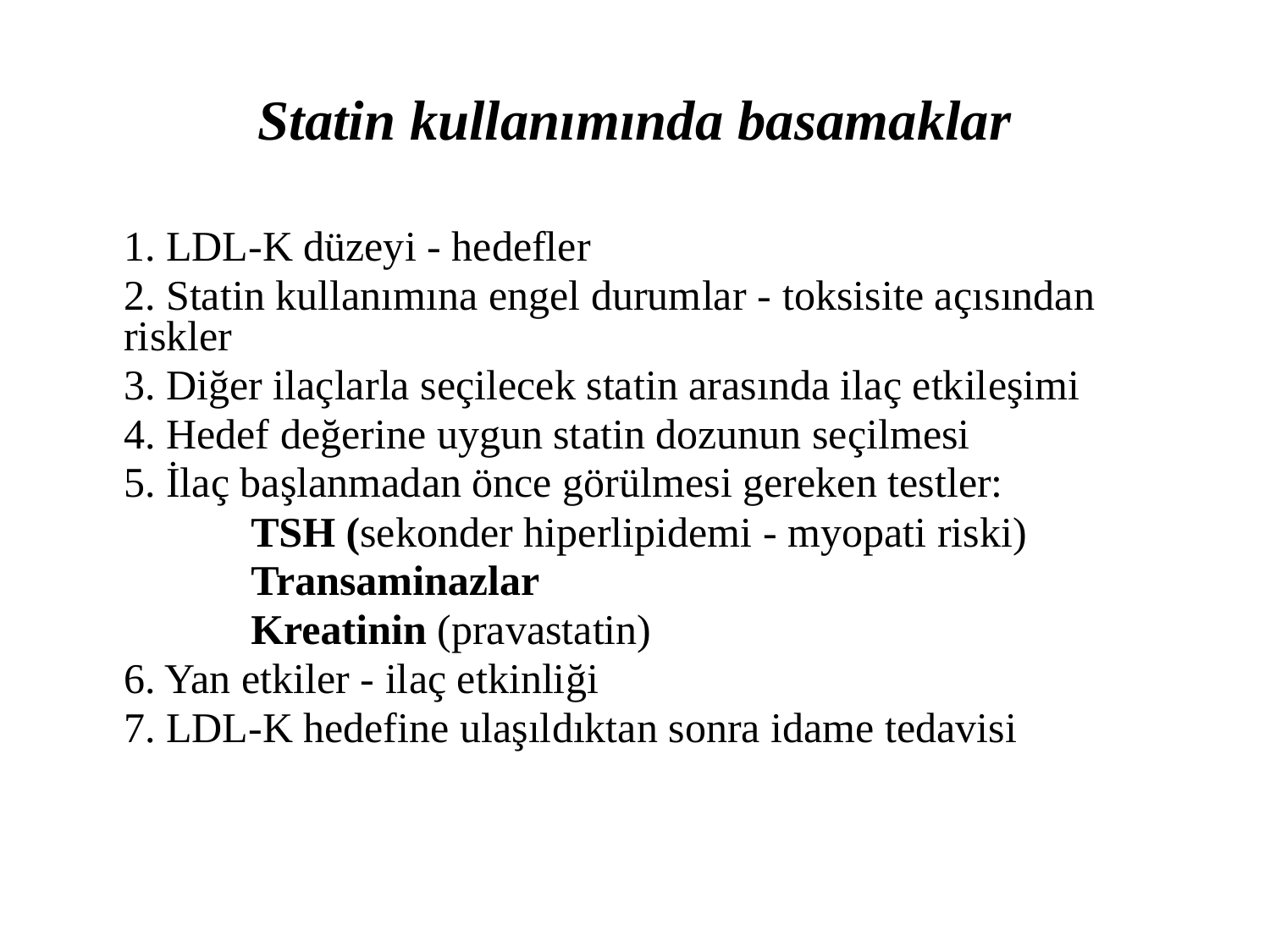

# Statin kullanımında basamaklar
	1. LDL-K düzeyi - hedefler
	2. Statin kullanımına engel durumlar - toksisite açısından riskler
	3. Diğer ilaçlarla seçilecek statin arasında ilaç etkileşimi
	4. Hedef değerine uygun statin dozunun seçilmesi
	5. İlaç başlanmadan önce görülmesi gereken testler:
		TSH (sekonder hiperlipidemi - myopati riski)
		Transaminazlar
		Kreatinin (pravastatin)
	6. Yan etkiler - ilaç etkinliği
	7. LDL-K hedefine ulaşıldıktan sonra idame tedavisi